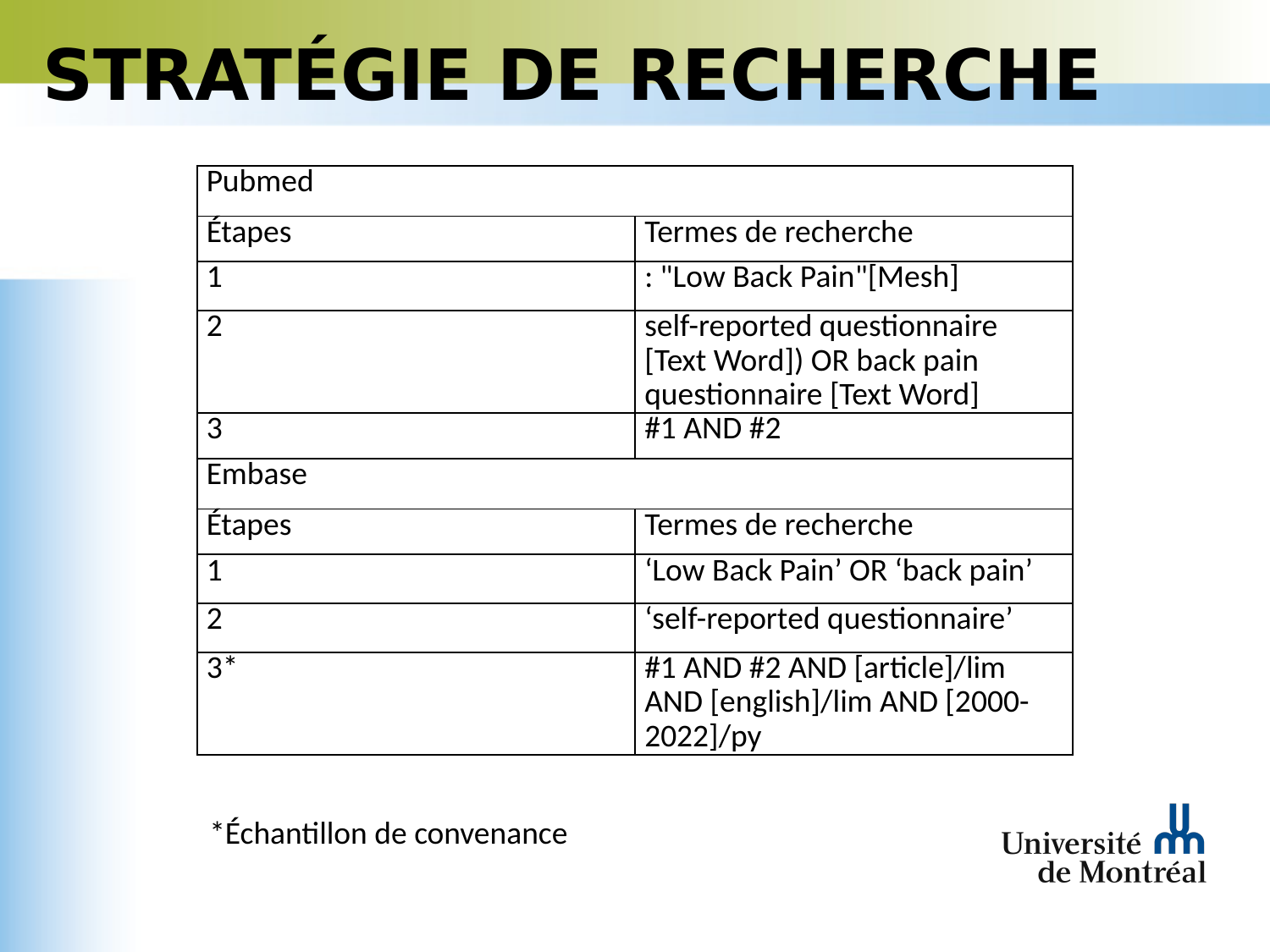

# Stratégie de recherche
| Pubmed |  |
| --- | --- |
| Étapes | Termes de recherche |
| 1 | : "Low Back Pain"[Mesh] |
| 2 | self-reported questionnaire [Text Word]) OR back pain questionnaire [Text Word] |
| 3 | #1 AND #2 |
| Embase |  |
| Étapes | Termes de recherche |
| 1 | ‘Low Back Pain’ OR ‘back pain’ |
| 2 | ‘self-reported questionnaire’ |
| 3\* | #1 AND #2 AND [article]/lim AND [english]/lim AND [2000-2022]/py |
*Échantillon de convenance